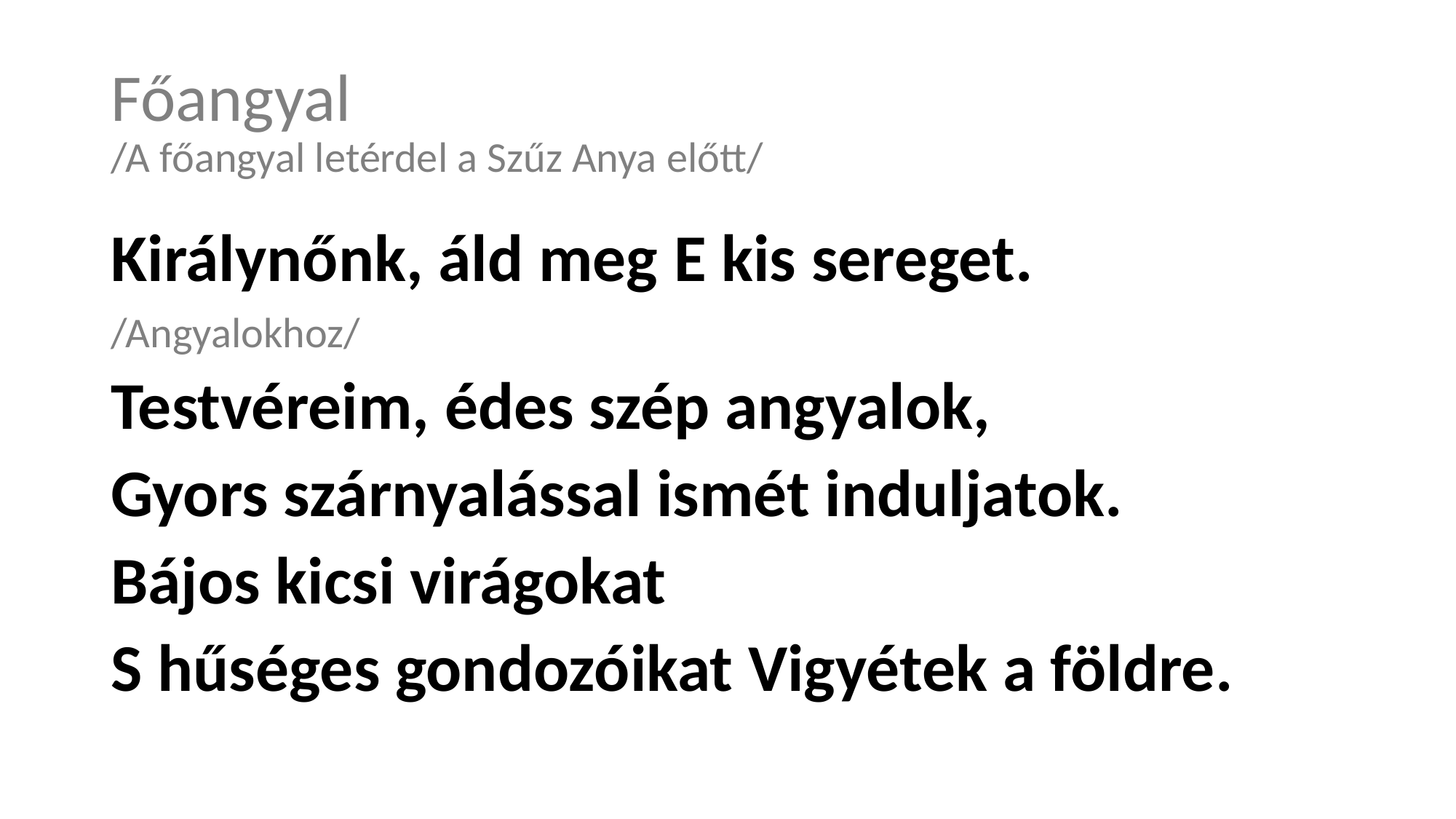

# Főangyal /A főangyal letérdel a Szűz Anya előtt/
Királynőnk, áld meg E kis sereget.
/Angyalokhoz/
Testvéreim, édes szép angyalok,
Gyors szárnyalással ismét induljatok.
Bájos kicsi virágokat
S hűséges gondozóikat Vigyétek a földre.